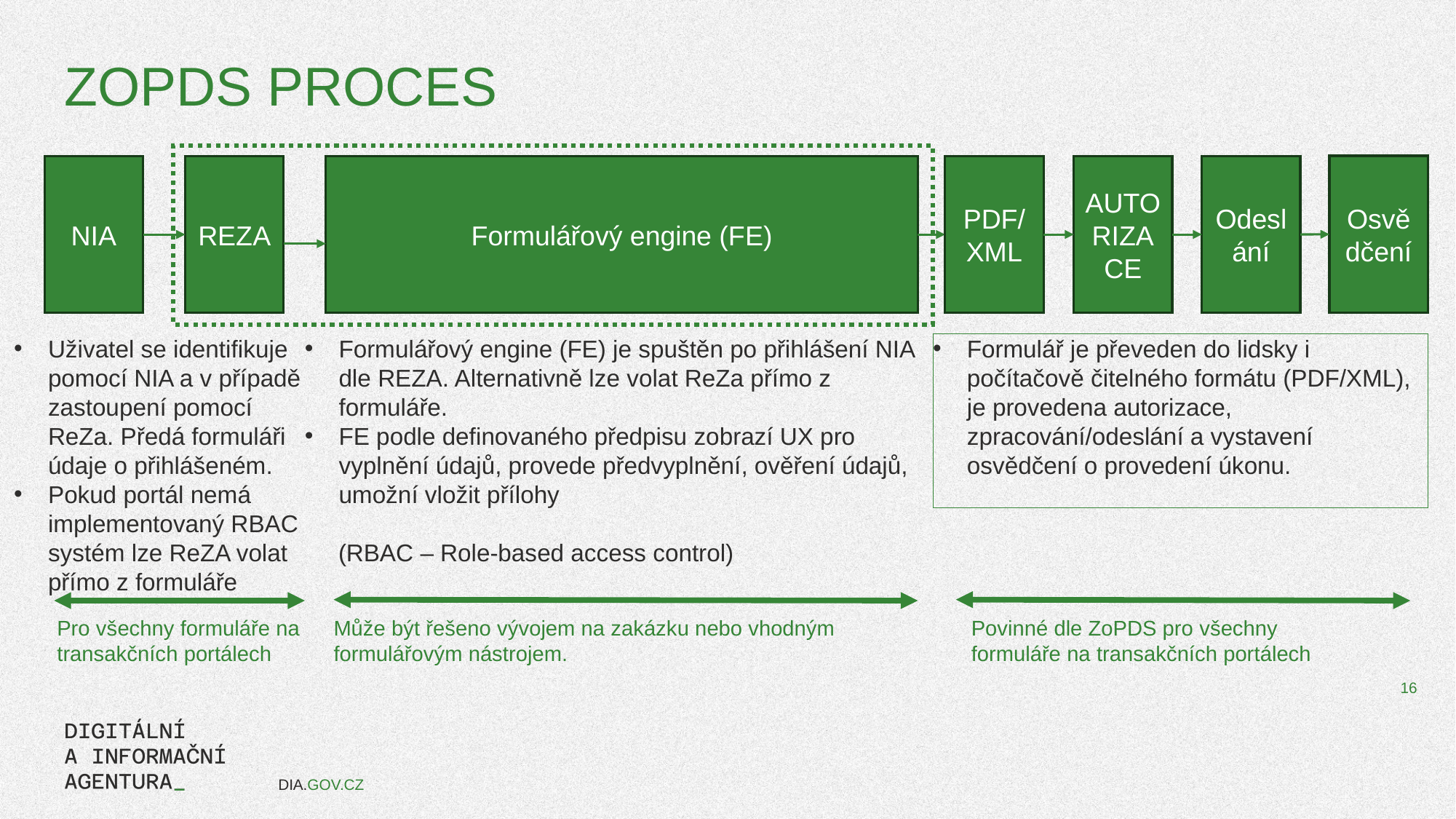

# ZoPDS proces

Osvědčení
NIA
REZA
Formulářový engine (FE)
PDF/XML
AUTORIZACE
Odeslání
Formulář je převeden do lidsky i počítačově čitelného formátu (PDF/XML), je provedena autorizace, zpracování/odeslání a vystavení osvědčení o provedení úkonu.

Uživatel se identifikuje pomocí NIA a v případě zastoupení pomocí ReZa. Předá formuláři údaje o přihlášeném.
Pokud portál nemá implementovaný RBAC systém lze ReZA volat přímo z formuláře
Formulářový engine (FE) je spuštěn po přihlášení NIA dle REZA. Alternativně lze volat ReZa přímo z formuláře.
FE podle definovaného předpisu zobrazí UX pro vyplnění údajů, provede předvyplnění, ověření údajů, umožní vložit přílohy

     (RBAC – Role-based access control)

Pro všechny formuláře na transakčních portálech
Může být řešeno vývojem na zakázku nebo vhodným formulářovým nástrojem.
Povinné dle ZoPDS pro všechny formuláře na transakčních portálech
16
DIA.GOV.CZ